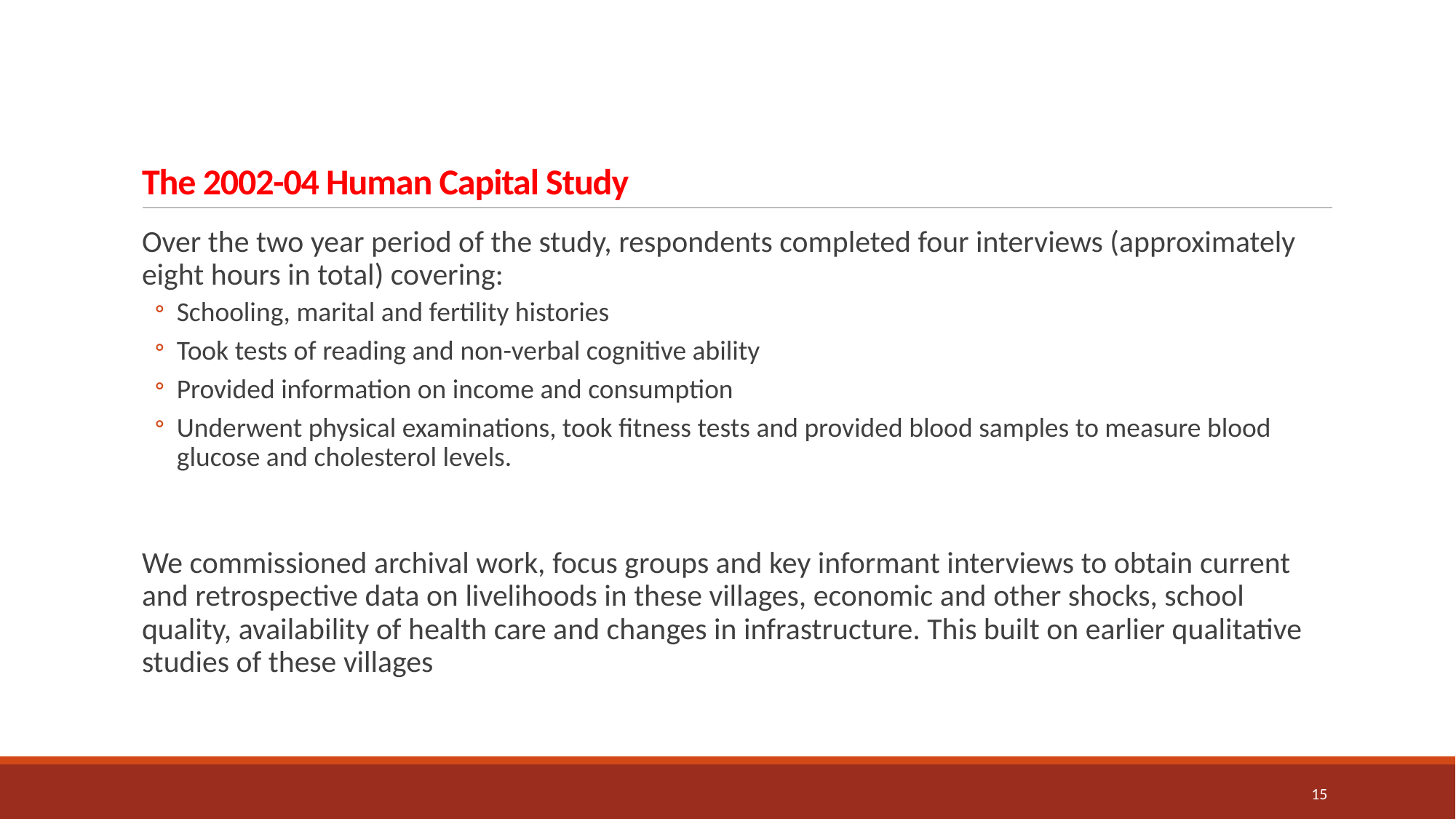

# The 2002-04 Human Capital Study
Over the two year period of the study, respondents completed four interviews (approximately eight hours in total) covering:
Schooling, marital and fertility histories
Took tests of reading and non-verbal cognitive ability
Provided information on income and consumption
Underwent physical examinations, took fitness tests and provided blood samples to measure blood glucose and cholesterol levels.

We commissioned archival work, focus groups and key informant interviews to obtain current and retrospective data on livelihoods in these villages, economic and other shocks, school quality, availability of health care and changes in infrastructure. This built on earlier qualitative studies of these villages

15